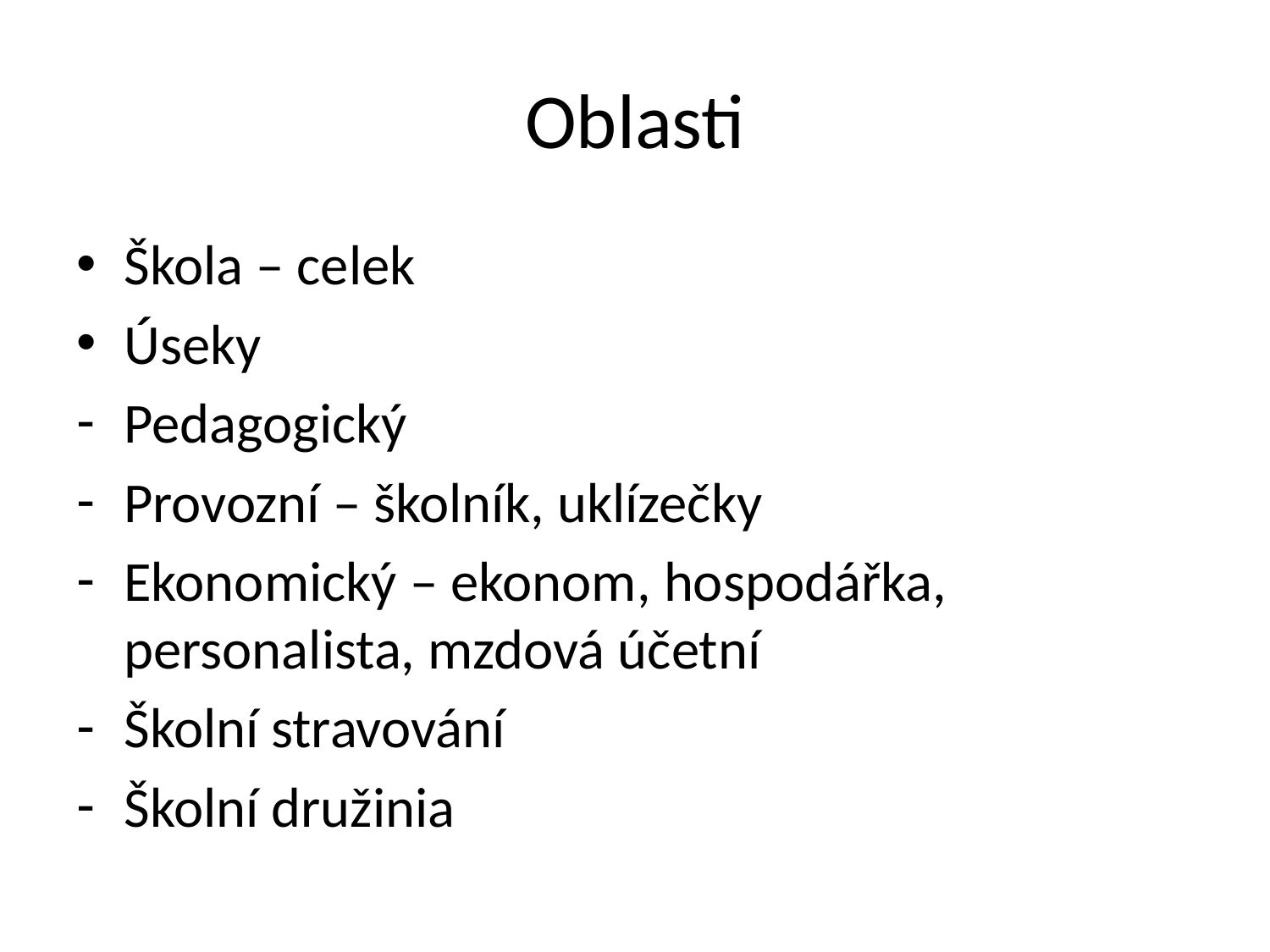

# Oblasti
Škola – celek
Úseky
Pedagogický
Provozní – školník, uklízečky
Ekonomický – ekonom, hospodářka, personalista, mzdová účetní
Školní stravování
Školní družinia